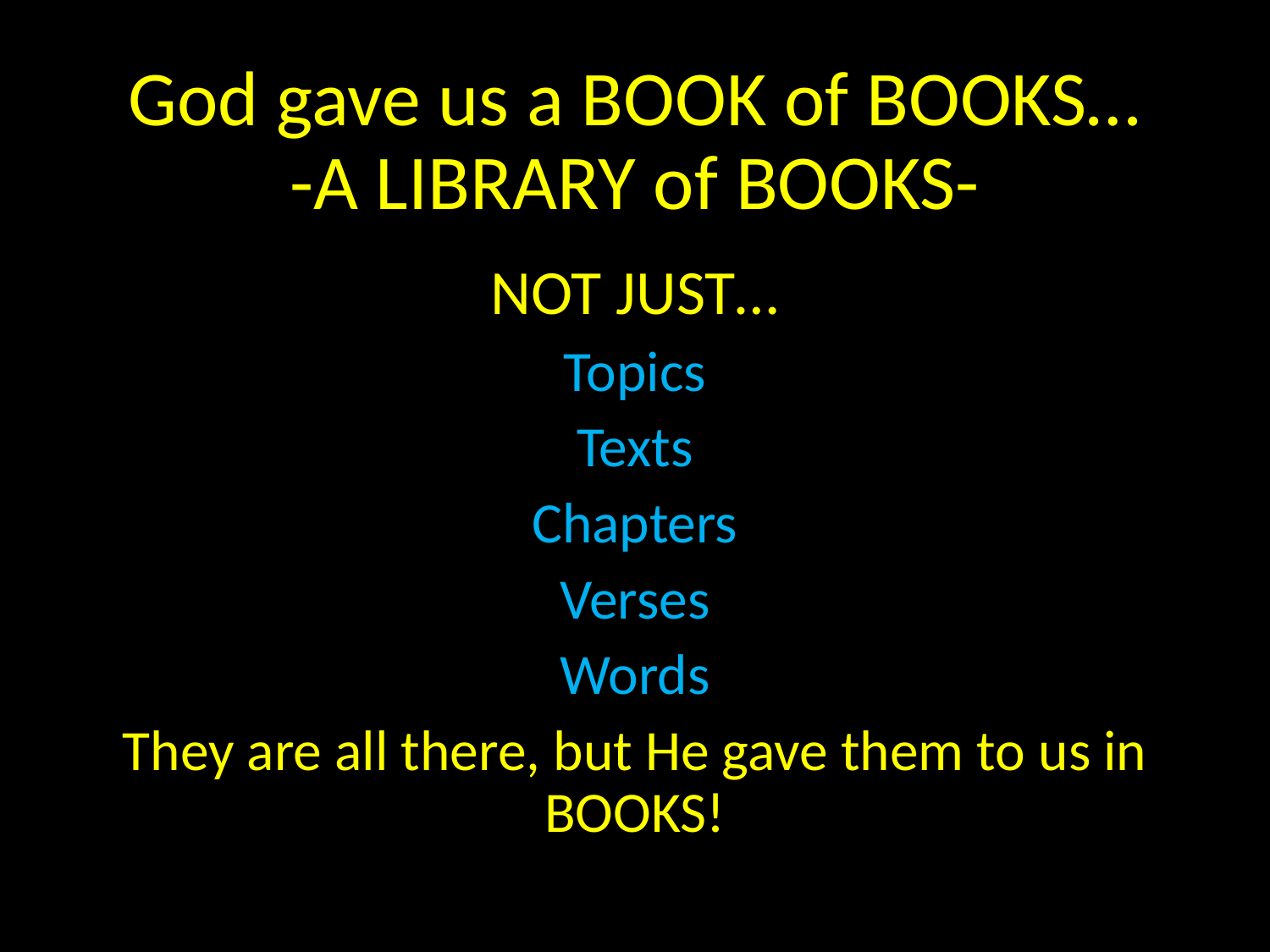

# God gave us a BOOK of BOOKS… -A LIBRARY of BOOKS-
NOT JUST…
Topics
Texts
Chapters
Verses
Words
They are all there, but He gave them to us in BOOKS!